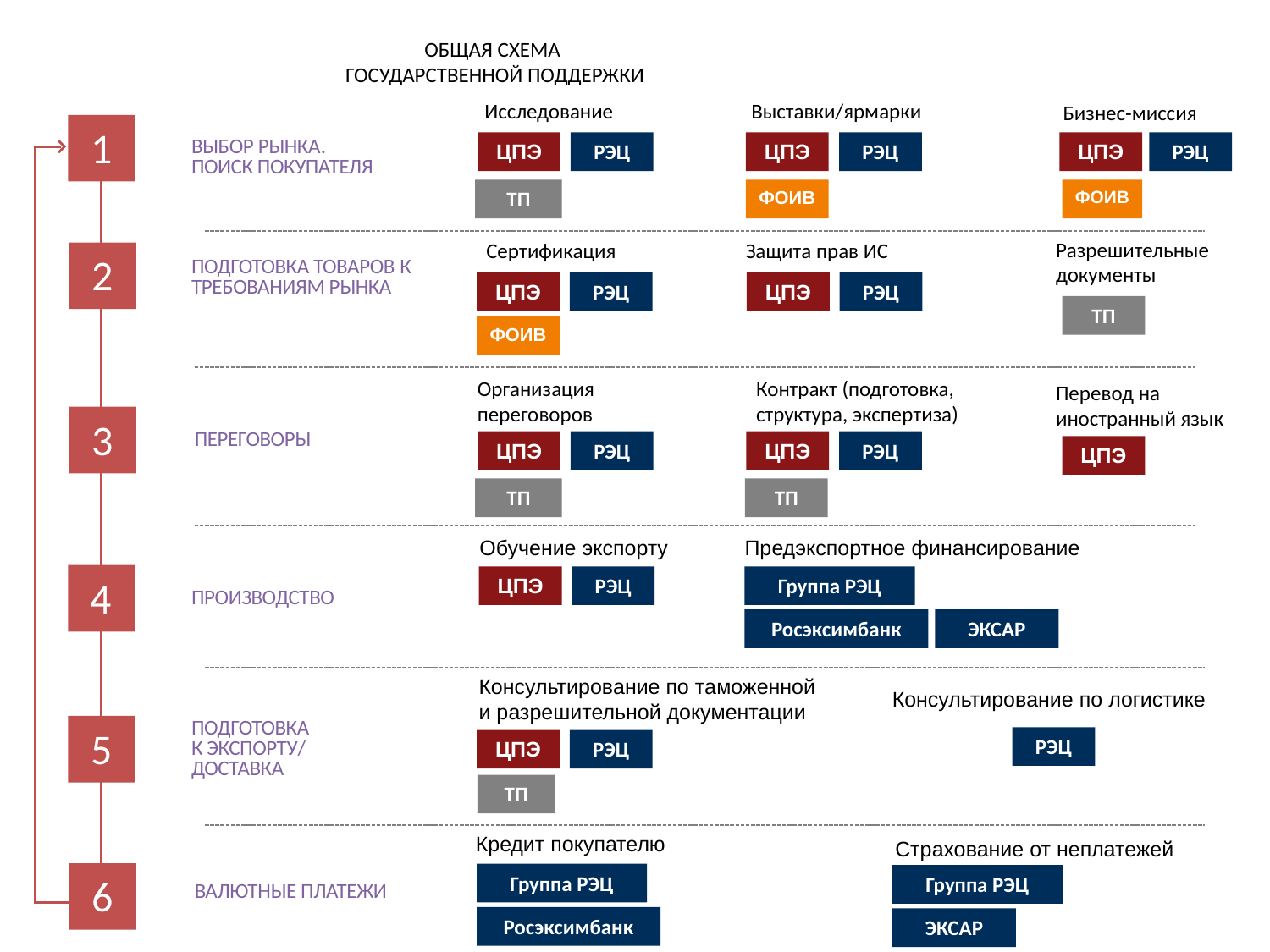

# ОБЩАЯ СХЕМА ГОСУДАРСТВЕННОЙ ПОДДЕРЖКИ
Исследование
Выставки/ярмарки

Бизнес-миссия
1
ЦПЭ
РЭЦ
ЦПЭ
РЭЦ
ЦПЭ
РЭЦ
ВЫБОР РЫНКА. ПОИСК ПОКУПАТЕЛЯ

ТП
ФОИВ
ФОИВ
Сертификация
Защита прав ИС
Разрешительные документы
2
ПОДГОТОВКА ТОВАРОВ К ТРЕБОВАНИЯМ РЫНКА
ЦПЭ
РЭЦ
ЦПЭ
РЭЦ
ТП
ФОИВ
Контракт (подготовка,
структура, экспертиза)
Организация
переговоров
Перевод на иностранный язык
3
ПЕРЕГОВОРЫ
ЦПЭ
РЭЦ
ЦПЭ
РЭЦ
ЦПЭ
ТП
ТП
Обучение экспорту
Предэкспортное финансирование
4
ЦПЭ
РЭЦ
Группа РЭЦ
ПРОИЗВОДСТВО
Росэксимбанк
ЭКСАР
Консультирование по таможенной
и разрешительной документации
Консультирование по логистике
5
ПОДГОТОВКА
К ЭКСПОРТУ/ ДОСТАВКА
РЭЦ
ЦПЭ
РЭЦ
ТП

Кредит покупателю
Страхование от неплатежей
6
Группа РЭЦ
Группа РЭЦ
ВАЛЮТНЫЕ ПЛАТЕЖИ
Росэксимбанк
ЭКСАР